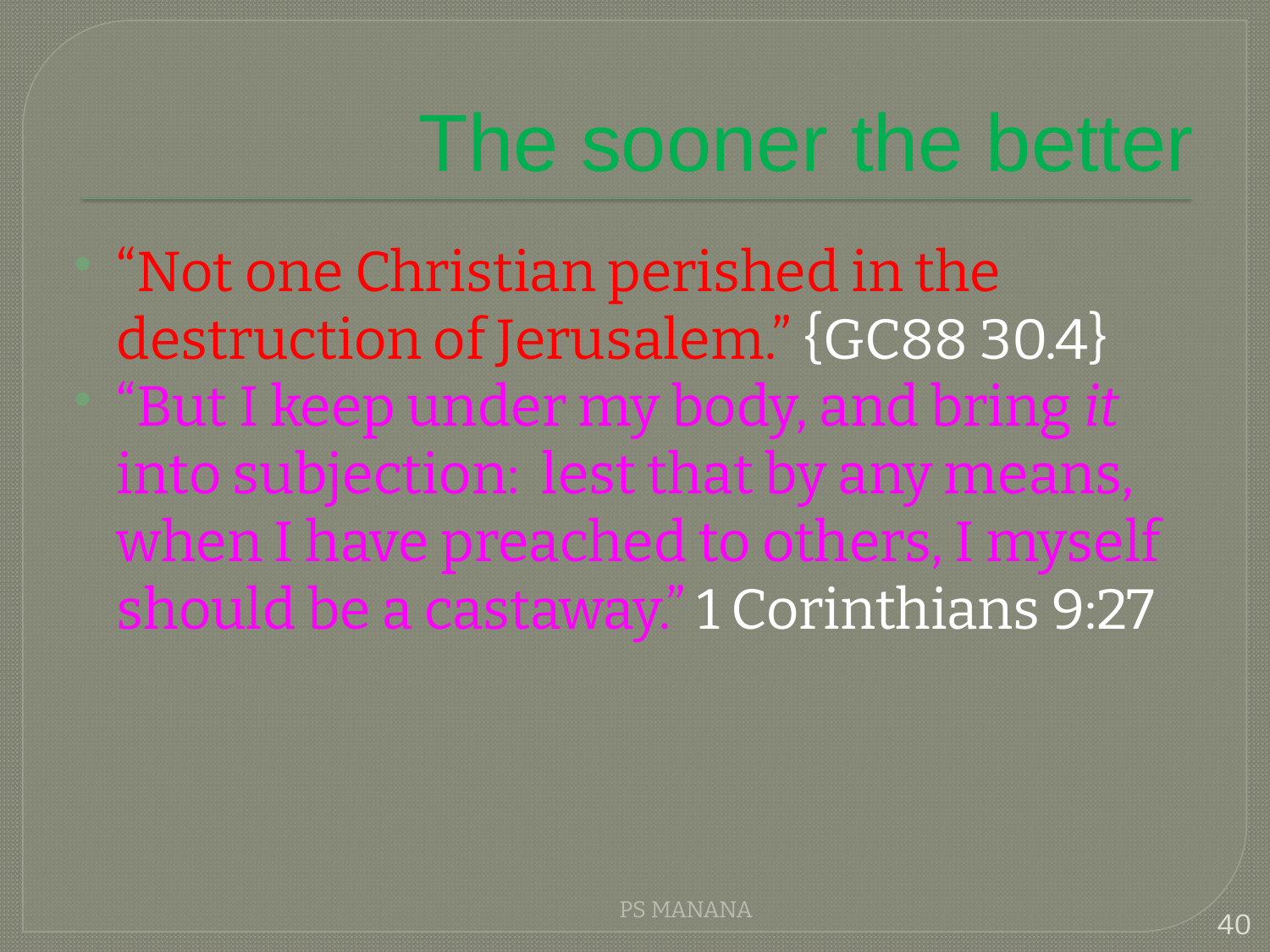

# The sooner the better
“Not one Christian perished in the destruction of Jerusalem.” {GC88 30.4}
“But I keep under my body, and bring it into subjection:  lest that by any means, when I have preached to others, I myself should be a castaway.” 1 Corinthians 9:27
PS MANANA
40